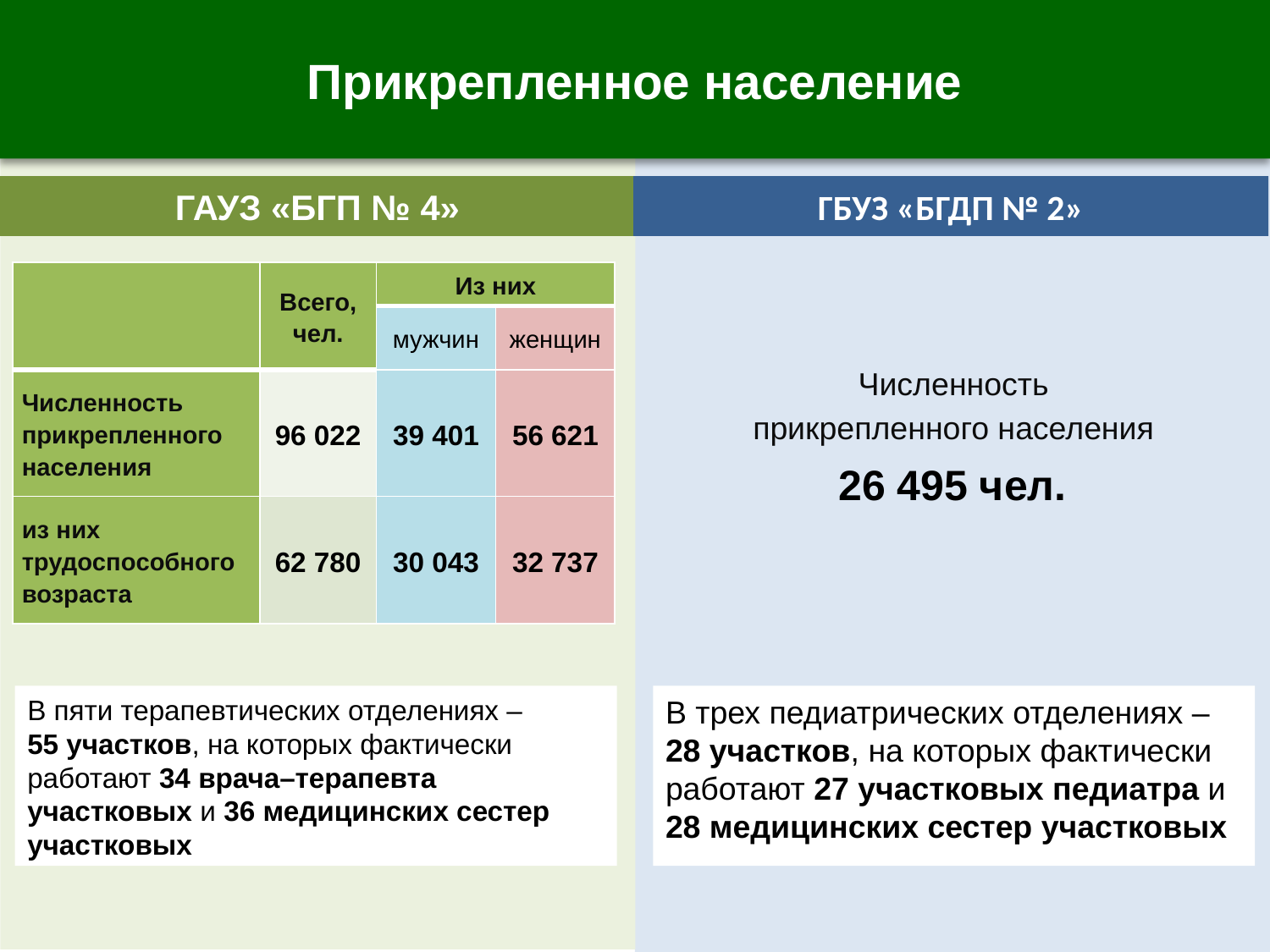

Прикрепленное население

ГАУЗ «БГП № 4»
ГБУЗ «БГДП № 2»
|  | Всего, чел. | Из них |  |
| --- | --- | --- | --- |
|  |  | мужчин | женщин |
| Численность прикрепленного населения | 96 022 | 39 401 | 56 621 |
| из них трудоспособного возраста | 62 780 | 30 043 | 32 737 |
Численность
прикрепленного населения
26 495 чел.
В пяти терапевтических отделениях –
55 участков, на которых фактически работают 34 врача–терапевта участковых и 36 медицинских сестер участковых
В трех педиатрических отделениях –
28 участков, на которых фактически работают 27 участковых педиатра и 28 медицинских сестер участковых